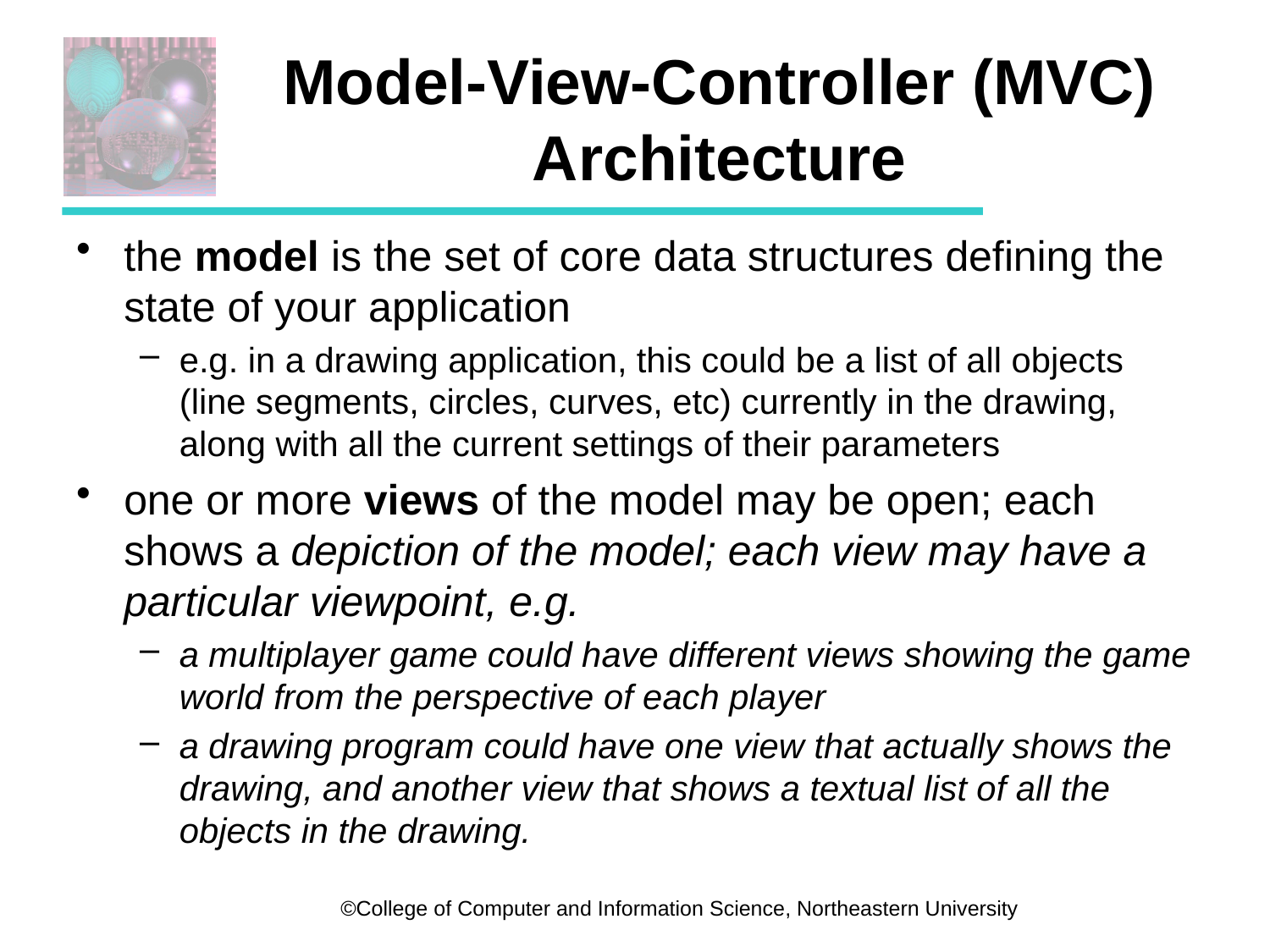

# Model-View-Controller (MVC) Architecture
the model is the set of core data structures defining the state of your application
e.g. in a drawing application, this could be a list of all objects (line segments, circles, curves, etc) currently in the drawing, along with all the current settings of their parameters
one or more views of the model may be open; each shows a depiction of the model; each view may have a particular viewpoint, e.g.
a multiplayer game could have different views showing the game world from the perspective of each player
a drawing program could have one view that actually shows the drawing, and another view that shows a textual list of all the objects in the drawing.